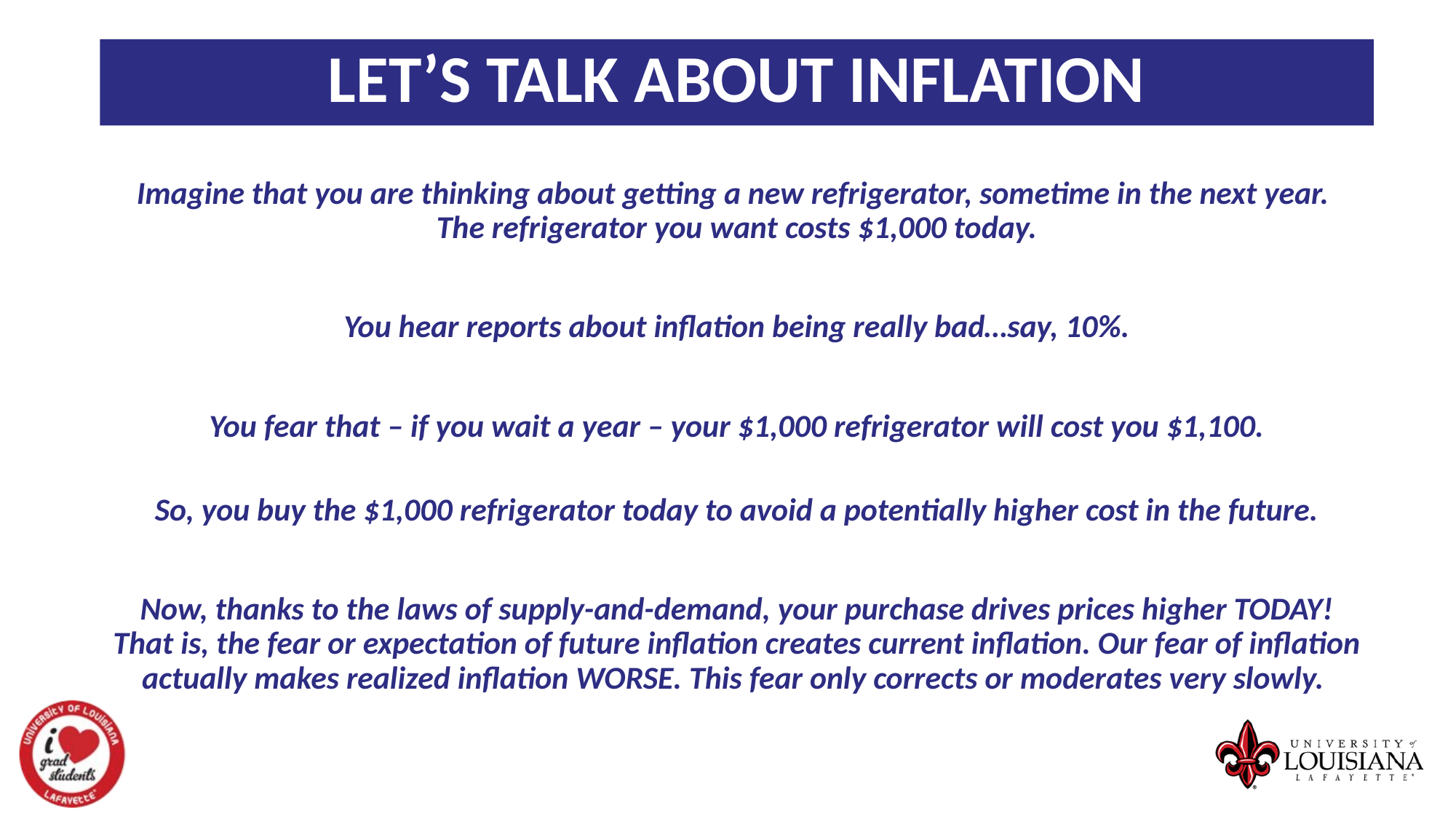

Let’s Talk About Inflation
Imagine that you are thinking about getting a new refrigerator, sometime in the next year.
The refrigerator you want costs $1,000 today.

You hear reports about inflation being really bad…say, 10%.

You fear that – if you wait a year – your $1,000 refrigerator will cost you $1,100.
So, you buy the $1,000 refrigerator today to avoid a potentially higher cost in the future.

Now, thanks to the laws of supply-and-demand, your purchase drives prices higher TODAY! That is, the fear or expectation of future inflation creates current inflation. Our fear of inflation actually makes realized inflation WORSE. This fear only corrects or moderates very slowly.